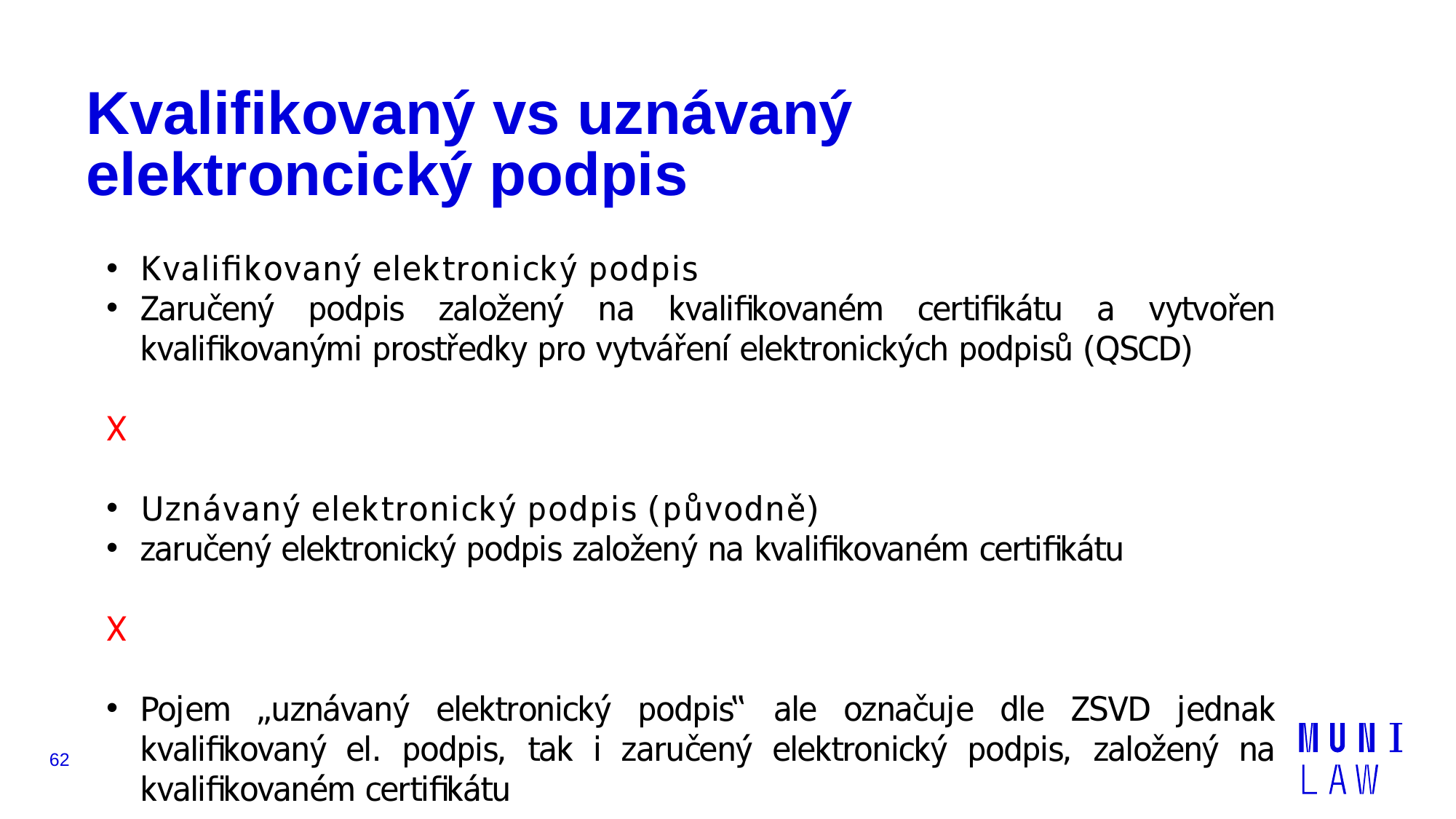

# Kvalifikovaný vs uznávaný elektroncický podpis
Kvalifikovaný elektronický podpis
Zaručený podpis založený na kvalifikovaném certifikátu a vytvořen kvalifikovanými prostředky pro vytváření elektronických podpisů (QSCD)

X

Uznávaný elektronický podpis (původně)
zaručený elektronický podpis založený na kvalifikovaném certifikátu

X

Pojem „uznávaný elektronický podpis“ ale označuje dle ZSVD jednak kvalifikovaný el. podpis, tak i zaručený elektronický podpis, založený na kvalifikovaném certifikátu
62